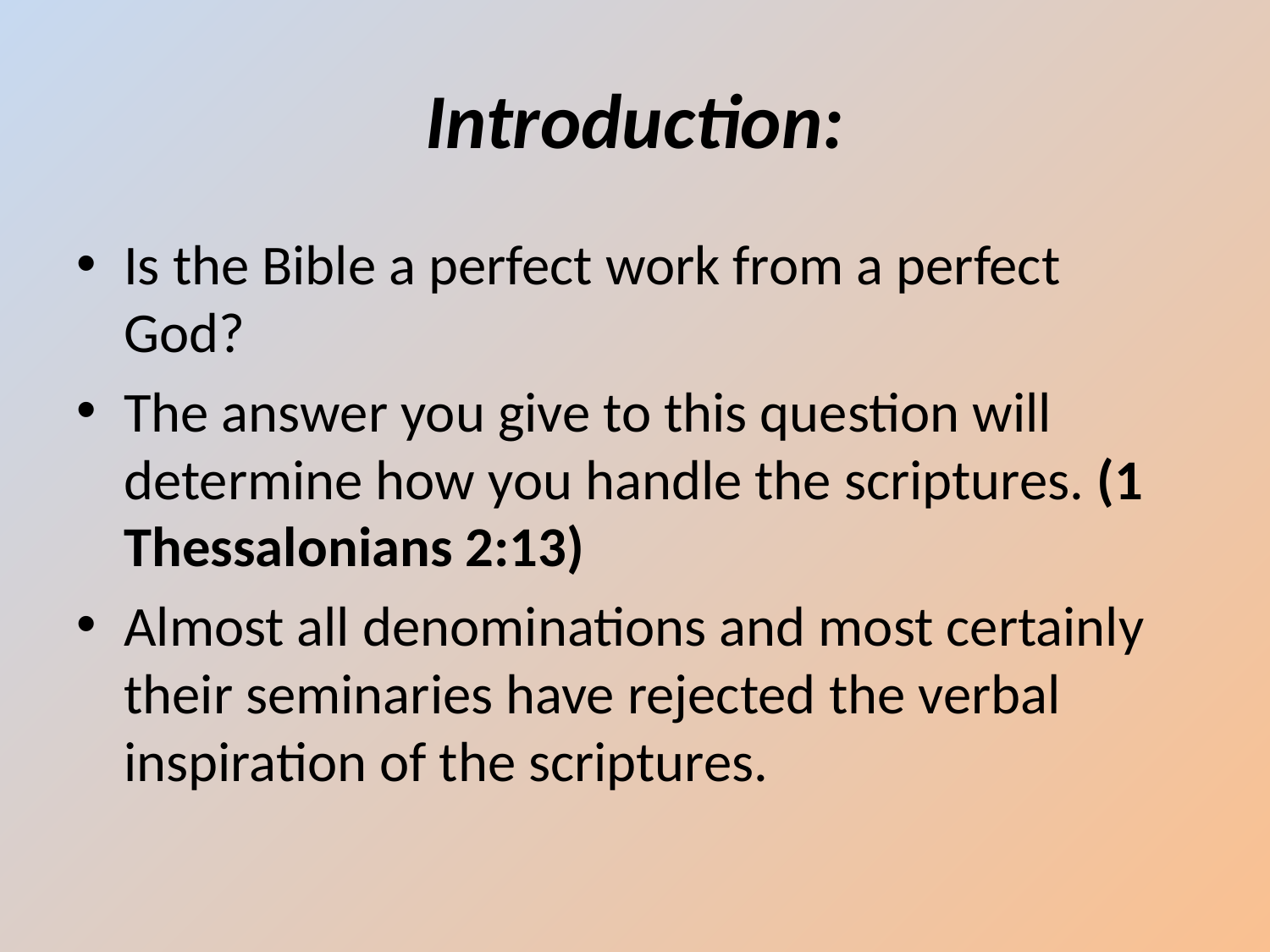

# Introduction:
Is the Bible a perfect work from a perfect God?
The answer you give to this question will determine how you handle the scriptures. (1 Thessalonians 2:13)
Almost all denominations and most certainly their seminaries have rejected the verbal inspiration of the scriptures.